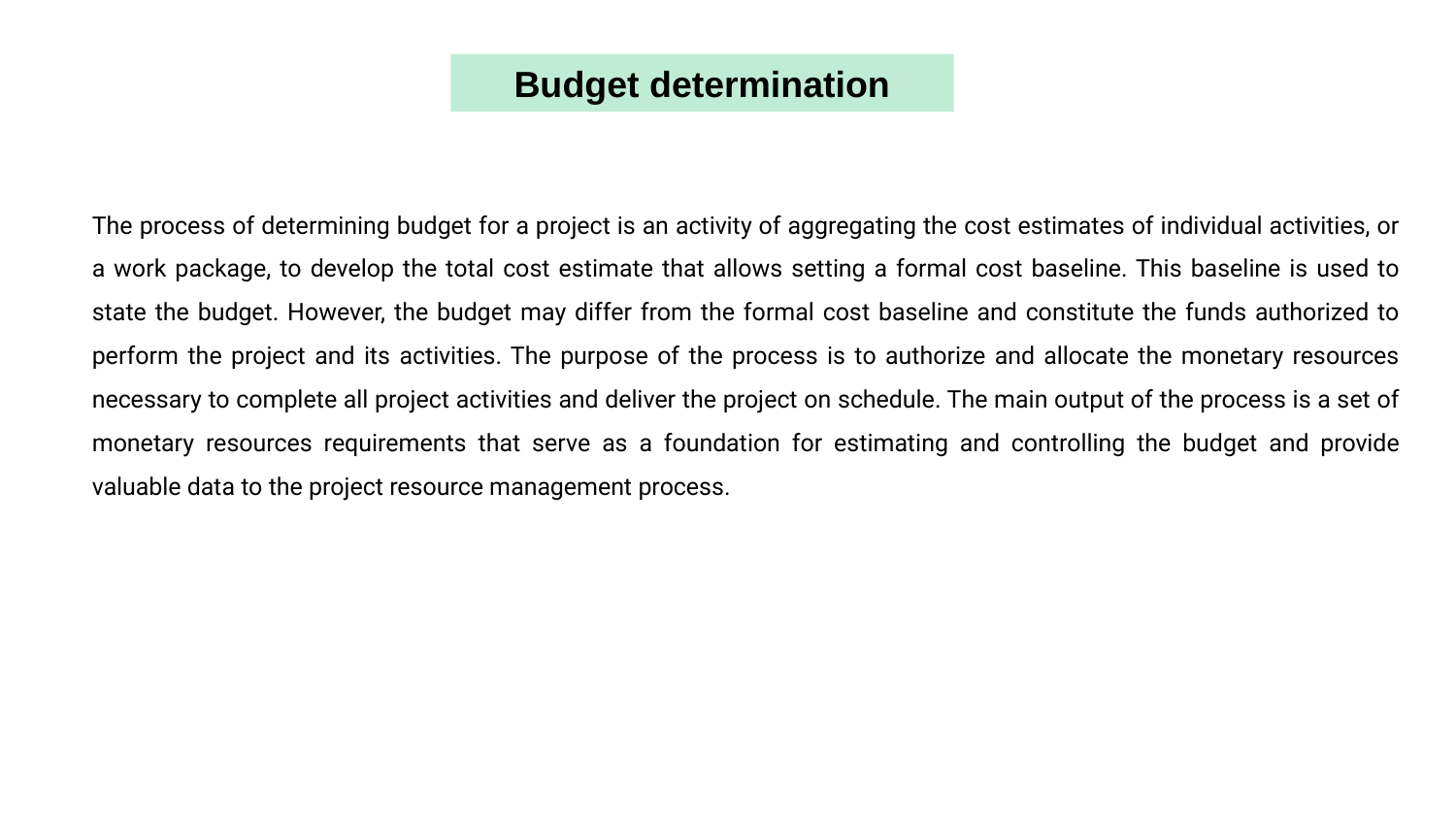

Budget determination
The process of determining budget for a project is an activity of aggregating the cost estimates of individual activities, or a work package, to develop the total cost estimate that allows setting a formal cost baseline. This baseline is used to state the budget. However, the budget may differ from the formal cost baseline and constitute the funds authorized to perform the project and its activities. The purpose of the process is to authorize and allocate the monetary resources necessary to complete all project activities and deliver the project on schedule. The main output of the process is a set of monetary resources requirements that serve as a foundation for estimating and controlling the budget and provide valuable data to the project resource management process.